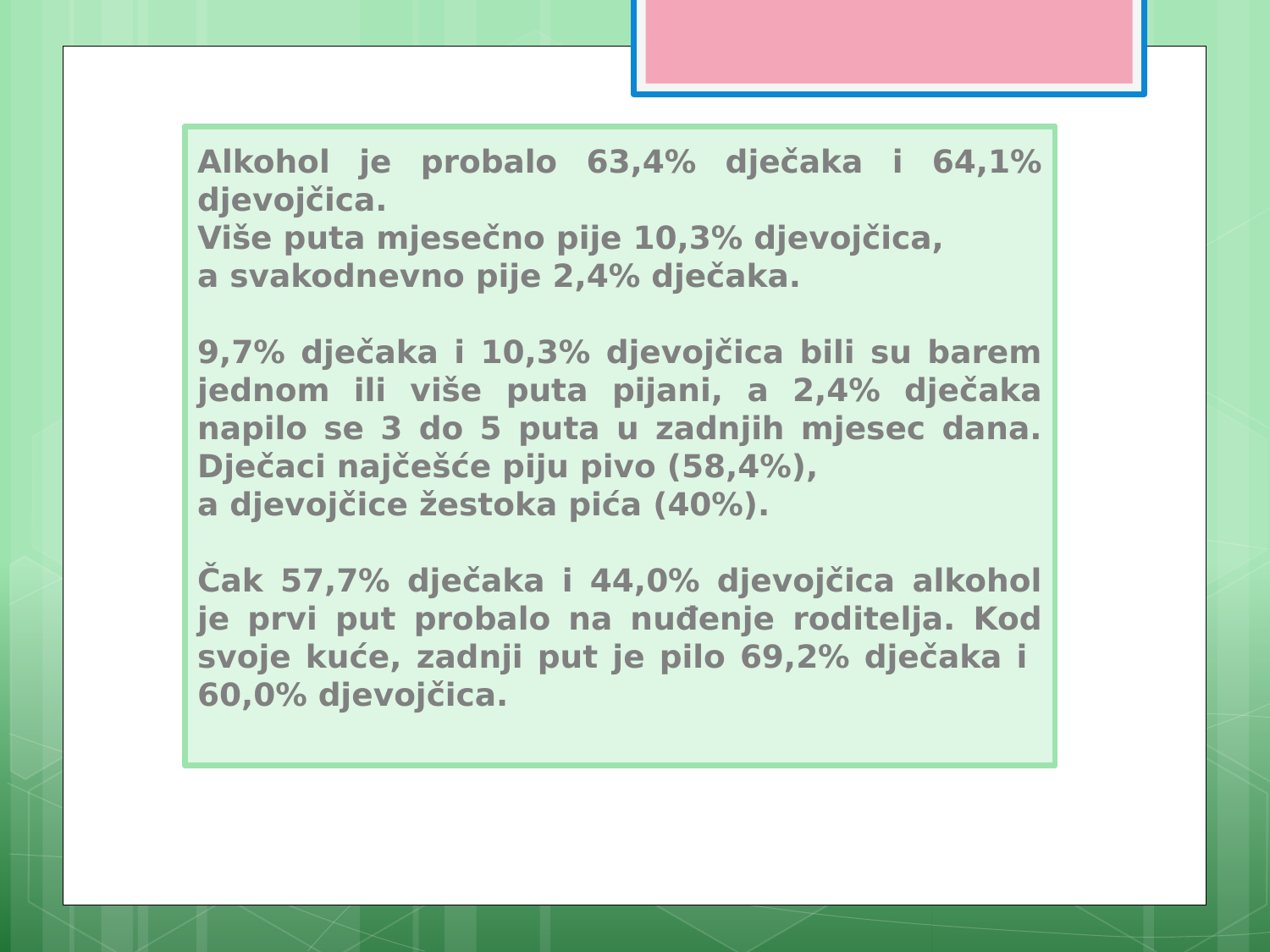

Alkohol je probalo 63,4% dječaka i 64,1% djevojčica.
Više puta mjesečno pije 10,3% djevojčica,
a svakodnevno pije 2,4% dječaka.

9,7% dječaka i 10,3% djevojčica bili su barem jednom ili više puta pijani, a 2,4% dječaka napilo se 3 do 5 puta u zadnjih mjesec dana. Dječaci najčešće piju pivo (58,4%),
a djevojčice žestoka pića (40%).

Čak 57,7% dječaka i 44,0% djevojčica alkohol je prvi put probalo na nuđenje roditelja. Kod svoje kuće, zadnji put je pilo 69,2% dječaka i  60,0% djevojčica.